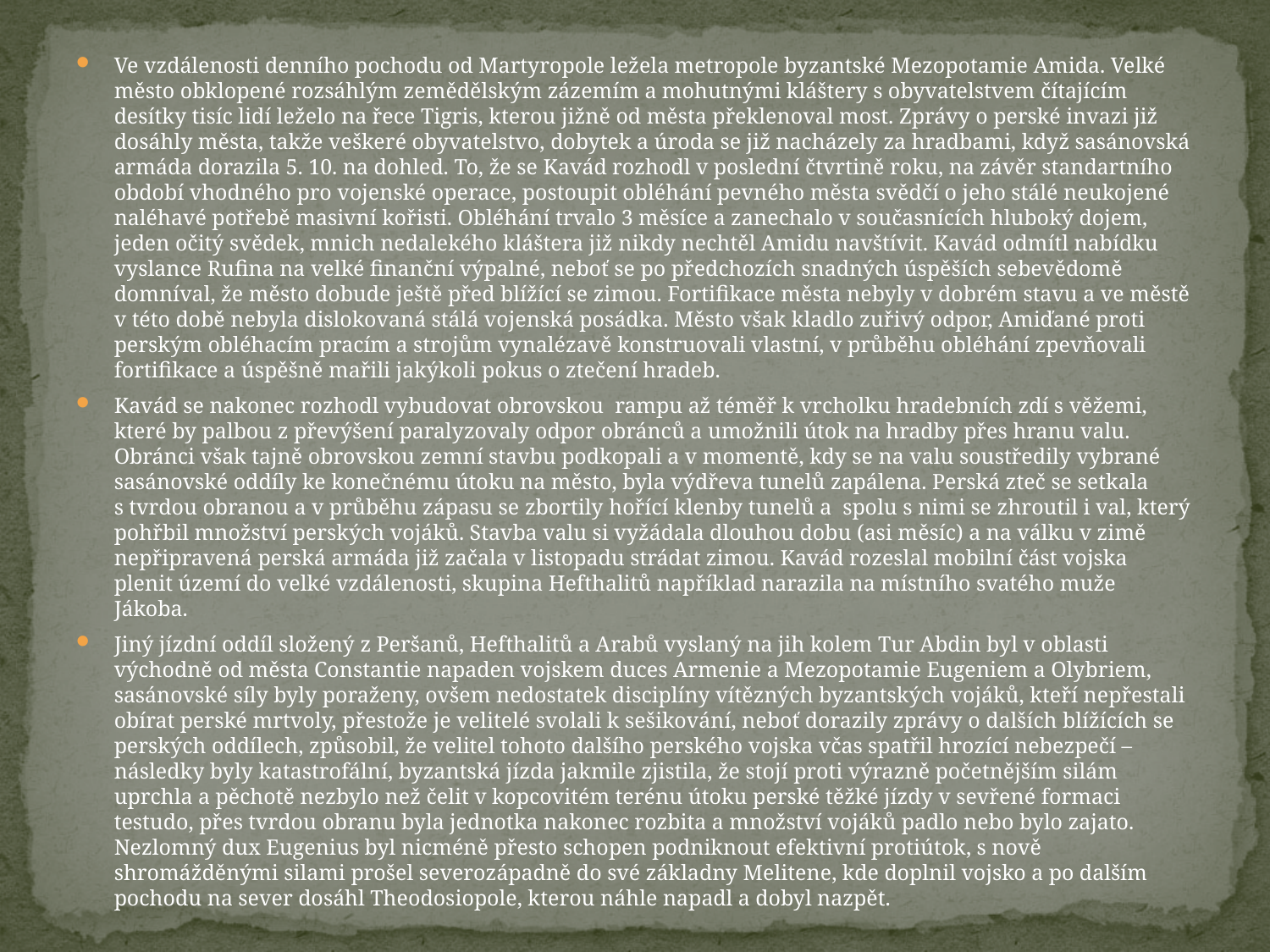

Ve vzdálenosti denního pochodu od Martyropole ležela metropole byzantské Mezopotamie Amida. Velké město obklopené rozsáhlým zemědělským zázemím a mohutnými kláštery s obyvatelstvem čítajícím desítky tisíc lidí leželo na řece Tigris, kterou jižně od města překlenoval most. Zprávy o perské invazi již dosáhly města, takže veškeré obyvatelstvo, dobytek a úroda se již nacházely za hradbami, když sasánovská armáda dorazila 5. 10. na dohled. To, že se Kavád rozhodl v poslední čtvrtině roku, na závěr standartního období vhodného pro vojenské operace, postoupit obléhání pevného města svědčí o jeho stálé neukojené naléhavé potřebě masivní kořisti. Obléhání trvalo 3 měsíce a zanechalo v současnících hluboký dojem, jeden očitý svědek, mnich nedalekého kláštera již nikdy nechtěl Amidu navštívit. Kavád odmítl nabídku vyslance Rufina na velké finanční výpalné, neboť se po předchozích snadných úspěších sebevědomě domníval, že město dobude ještě před blížící se zimou. Fortifikace města nebyly v dobrém stavu a ve městě v této době nebyla dislokovaná stálá vojenská posádka. Město však kladlo zuřivý odpor, Amiďané proti perským obléhacím pracím a strojům vynalézavě konstruovali vlastní, v průběhu obléhání zpevňovali fortifikace a úspěšně mařili jakýkoli pokus o ztečení hradeb.
Kavád se nakonec rozhodl vybudovat obrovskou  rampu až téměř k vrcholku hradebních zdí s věžemi, které by palbou z převýšení paralyzovaly odpor obránců a umožnili útok na hradby přes hranu valu. Obránci však tajně obrovskou zemní stavbu podkopali a v momentě, kdy se na valu soustředily vybrané sasánovské oddíly ke konečnému útoku na město, byla výdřeva tunelů zapálena. Perská zteč se setkala s tvrdou obranou a v průběhu zápasu se zbortily hořící klenby tunelů a  spolu s nimi se zhroutil i val, který pohřbil množství perských vojáků. Stavba valu si vyžádala dlouhou dobu (asi měsíc) a na válku v zimě nepřipravená perská armáda již začala v listopadu strádat zimou. Kavád rozeslal mobilní část vojska plenit území do velké vzdálenosti, skupina Hefthalitů například narazila na místního svatého muže Jákoba.
Jiný jízdní oddíl složený z Peršanů, Hefthalitů a Arabů vyslaný na jih kolem Tur Abdin byl v oblasti východně od města Constantie napaden vojskem duces Armenie a Mezopotamie Eugeniem a Olybriem, sasánovské síly byly poraženy, ovšem nedostatek disciplíny vítězných byzantských vojáků, kteří nepřestali obírat perské mrtvoly, přestože je velitelé svolali k sešikování, neboť dorazily zprávy o dalších blížících se perských oddílech, způsobil, že velitel tohoto dalšího perského vojska včas spatřil hrozící nebezpečí – následky byly katastrofální, byzantská jízda jakmile zjistila, že stojí proti výrazně početnějším silám uprchla a pěchotě nezbylo než čelit v kopcovitém terénu útoku perské těžké jízdy v sevřené formaci testudo, přes tvrdou obranu byla jednotka nakonec rozbita a množství vojáků padlo nebo bylo zajato. Nezlomný dux Eugenius byl nicméně přesto schopen podniknout efektivní protiútok, s nově shromážděnými silami prošel severozápadně do své základny Melitene, kde doplnil vojsko a po dalším pochodu na sever dosáhl Theodosiopole, kterou náhle napadl a dobyl nazpět.